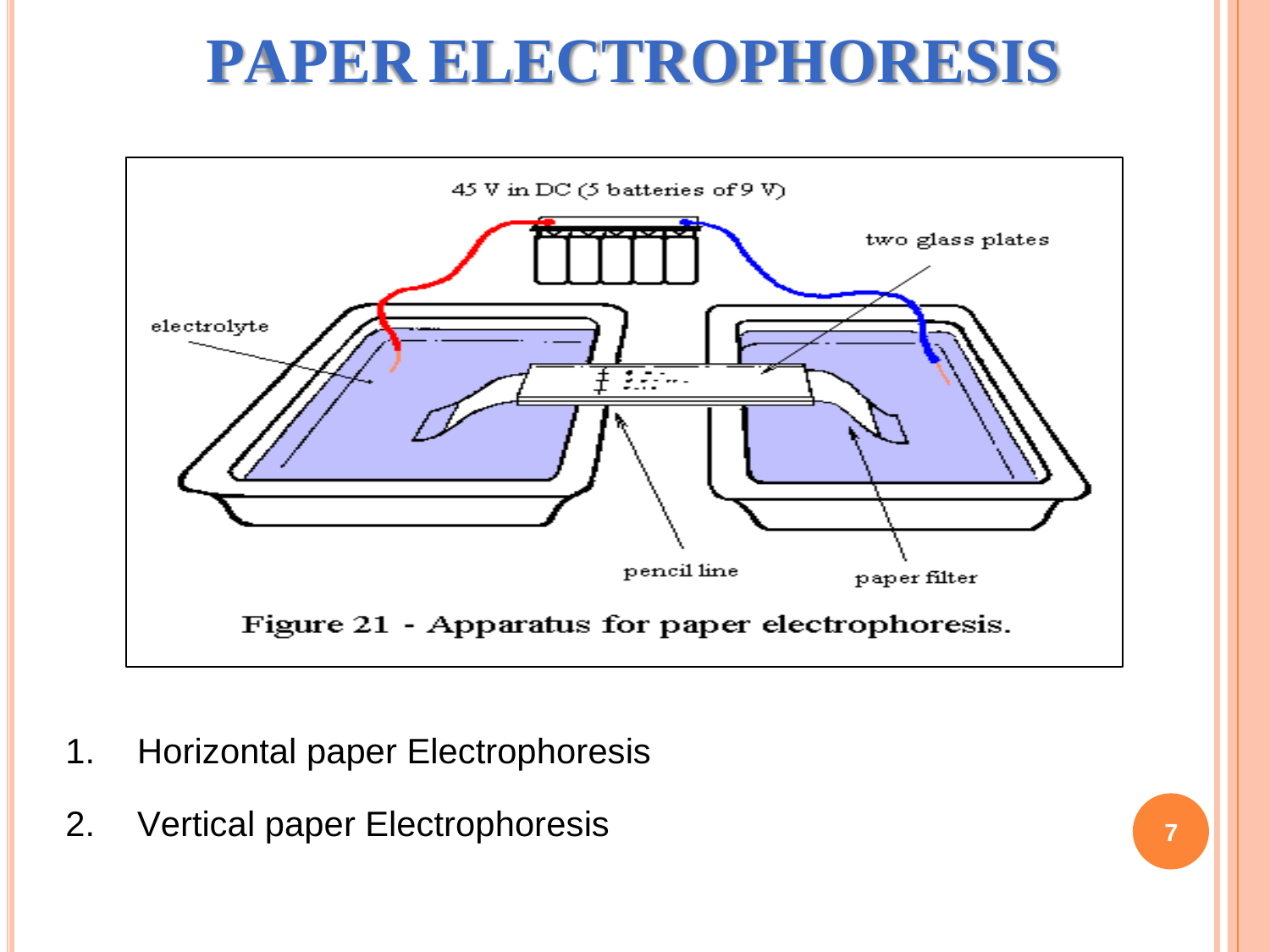

PAPER
ELECTROPHORESIS

1.
Horizontal paper Electrophoresis

2.
Vertical paper Electrophoresis
7